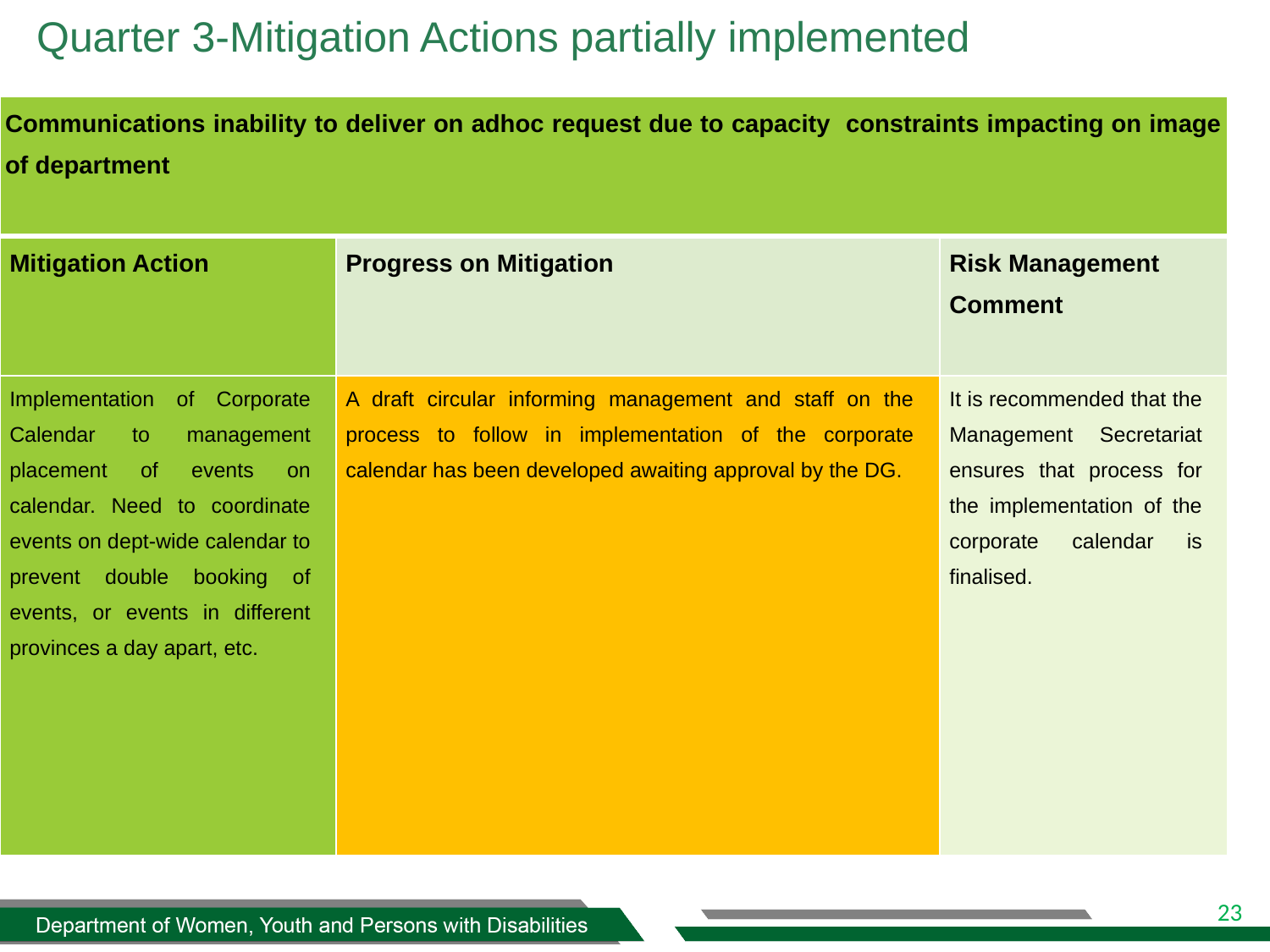

Quarter 3-Mitigation Actions partially implemented
| Communications inability to deliver on adhoc request due to capacity constraints impacting on image of department |  |  |
| --- | --- | --- |
| Mitigation Action | Progress on Mitigation | Risk Management Comment |
| Implementation of Corporate Calendar to management placement of events on calendar. Need to coordinate events on dept-wide calendar to prevent double booking of events, or events in different provinces a day apart, etc. | A draft circular informing management and staff on the process to follow in implementation of the corporate calendar has been developed awaiting approval by the DG. | It is recommended that the Management Secretariat ensures that process for the implementation of the corporate calendar is finalised. |